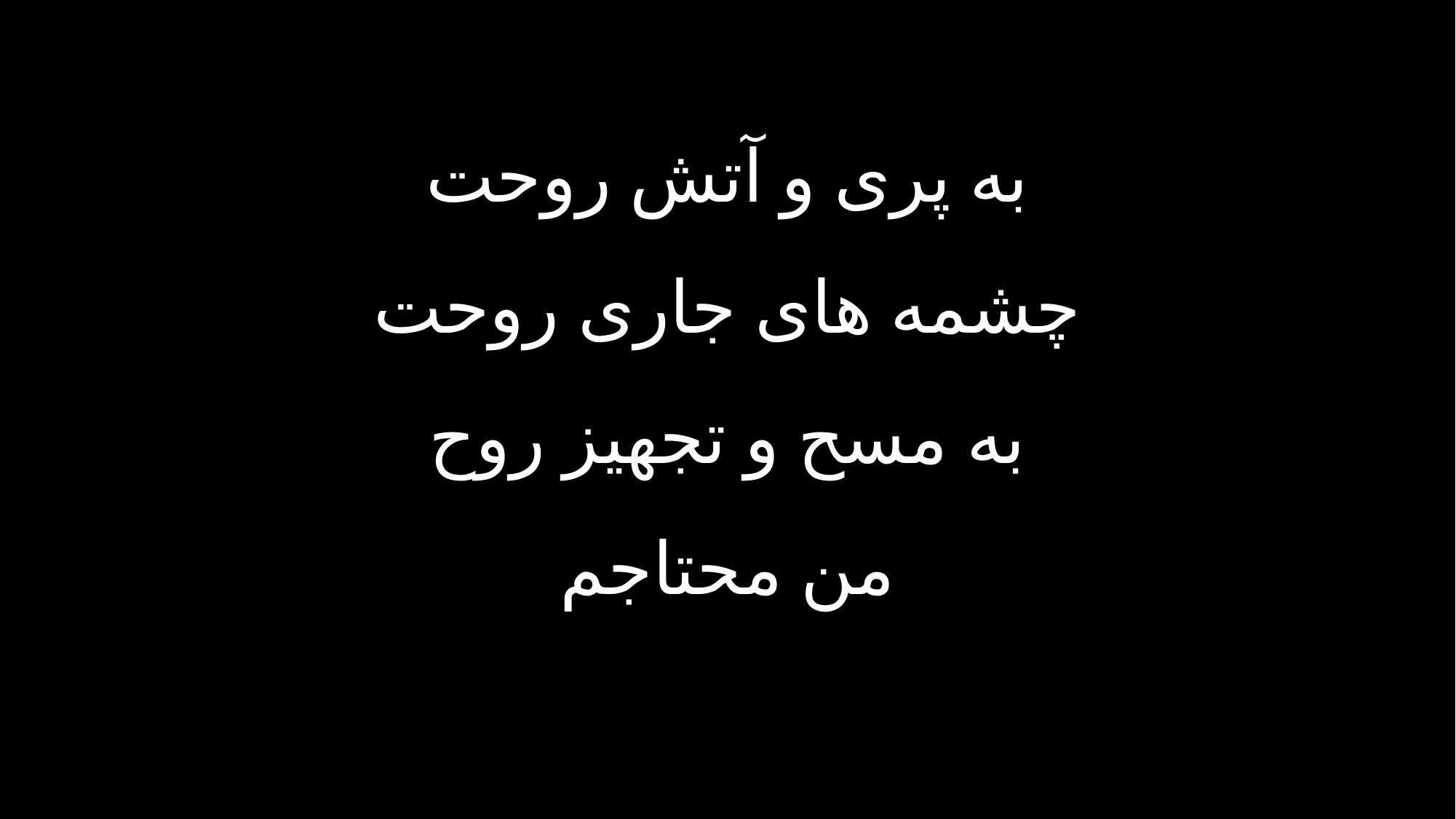

به پری و آتش روحت
چشمه های جاری روحت
به مسح و تجهیز روح
من محتاجم